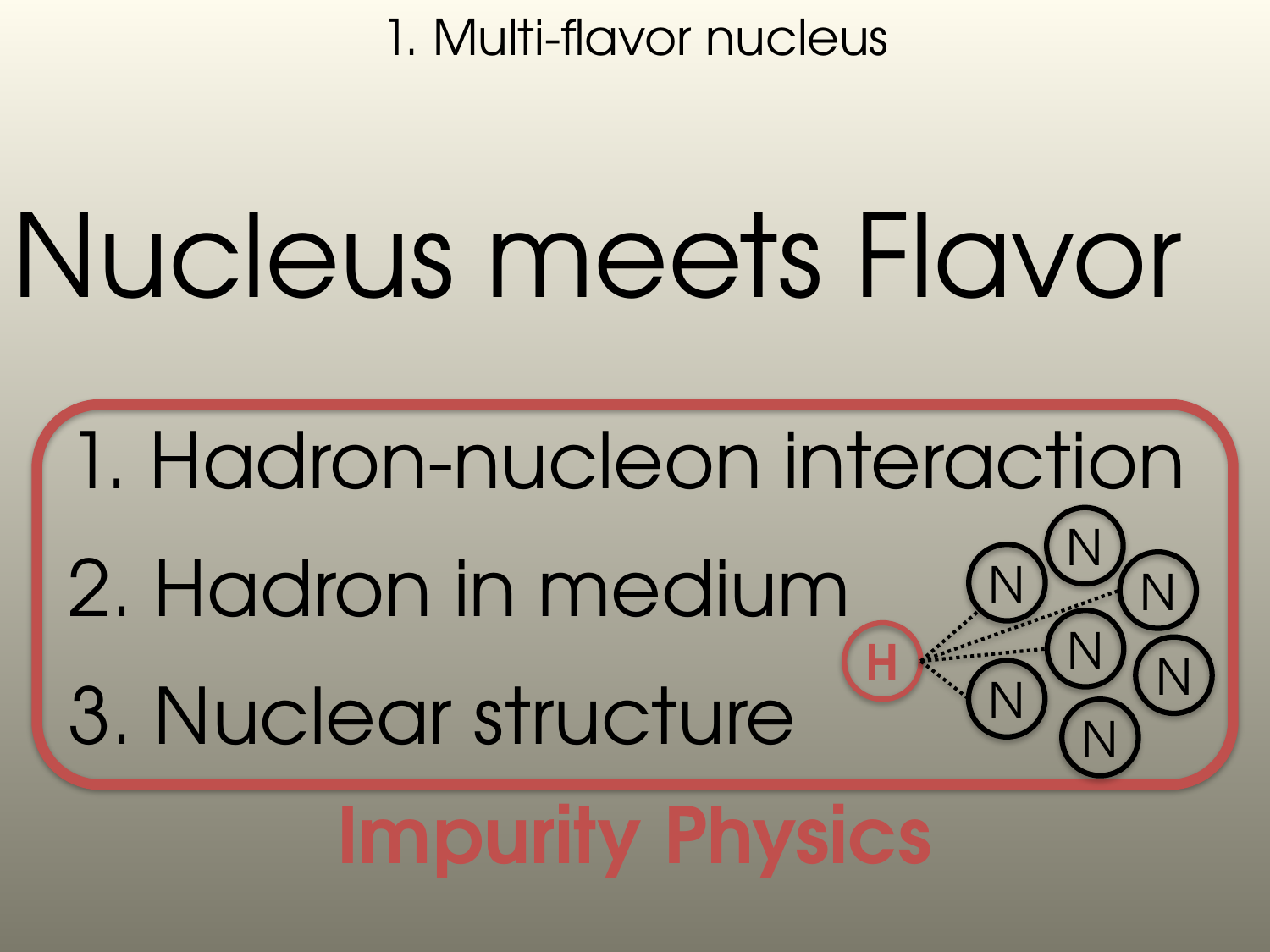

1. Multi-flavor nucleus
Nucleus meets Flavor

1. Hadron-nucleon interaction

N

N

N

N

N

N

N
2. Hadron in medium

H
3. Nuclear structure
Impurity Physics